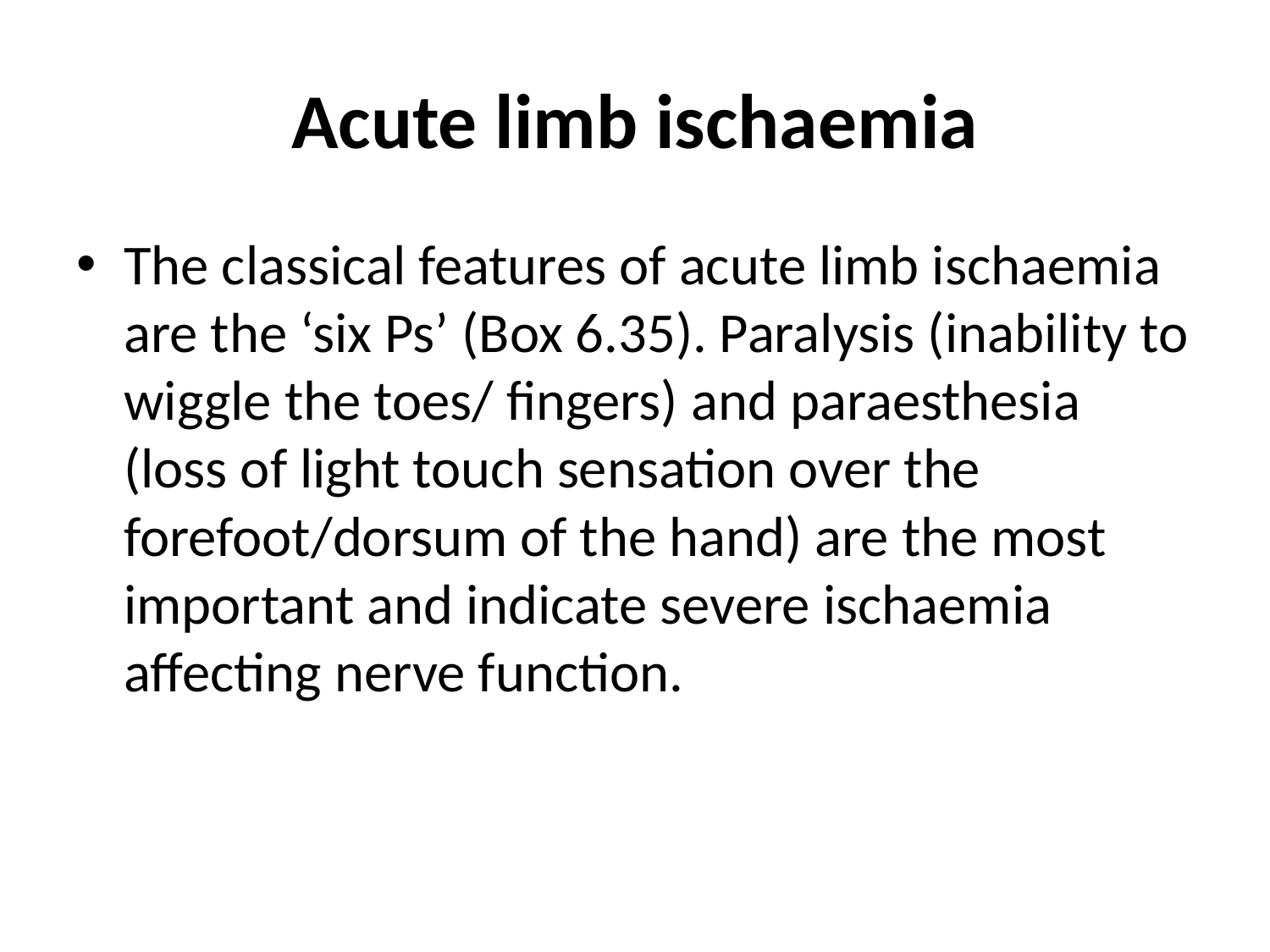

# Acute limb ischaemia
The classical features of acute limb ischaemia are the ‘six Ps’ (Box 6.35). Paralysis (inability to wiggle the toes/ fingers) and paraesthesia (loss of light touch sensation over the forefoot/dorsum of the hand) are the most important and indicate severe ischaemia affecting nerve function.